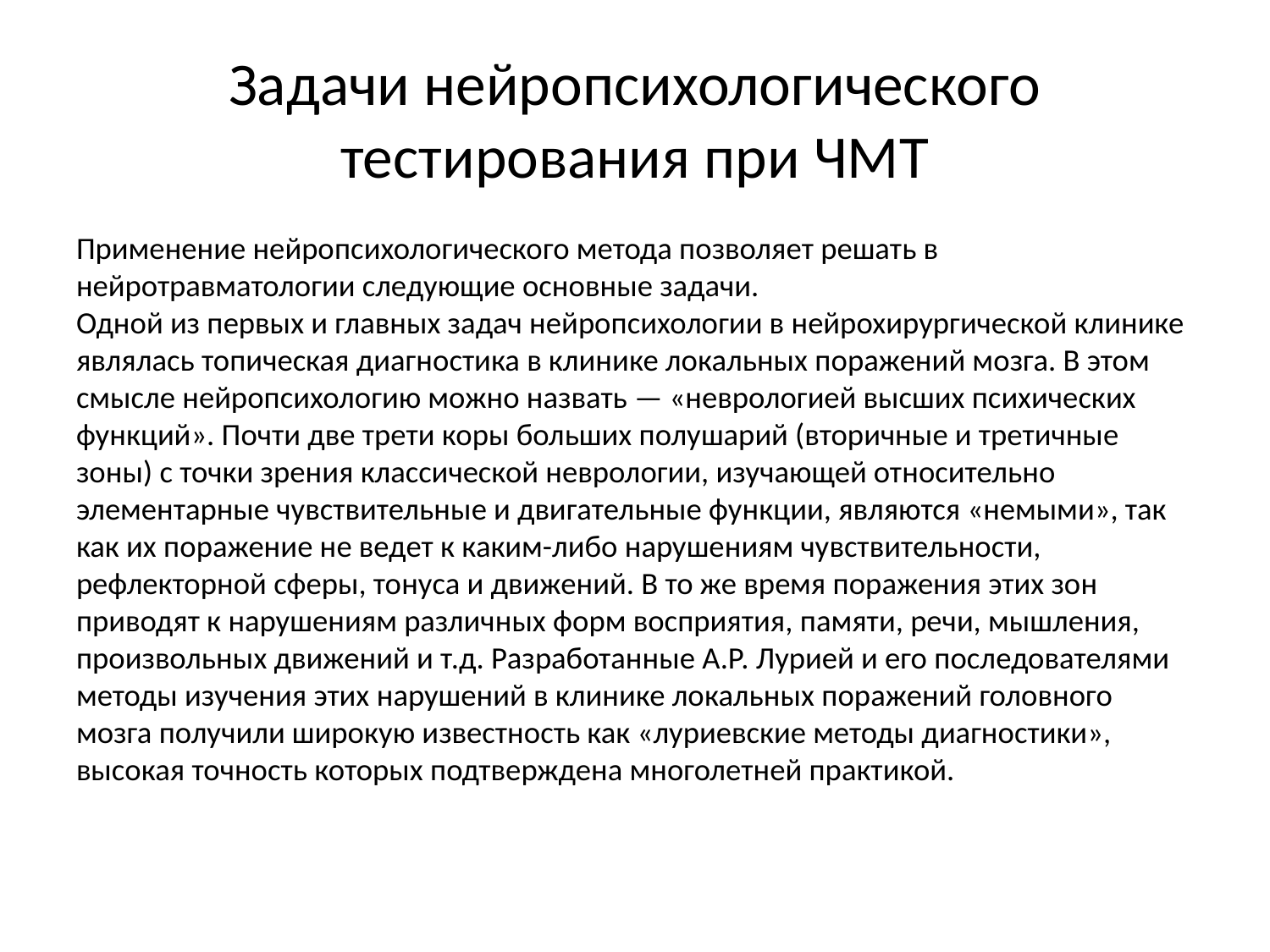

# Задачи нейропсихологического тестирования при ЧМТ
Применение нейропсихологического метода позволяет решать в нейротравматологии следующие основные задачи.
Одной из первых и главных задач нейропсихологии в нейрохирургической клинике являлась топическая диагностика в клинике локальных поражений мозга. В этом смысле нейропсихологию можно назвать — «неврологией высших психических функций». Почти две трети коры больших полушарий (вторичные и третичные зоны) с точки зрения классической неврологии, изучающей относительно элементарные чувствительные и двигательные функции, являются «немыми», так как их поражение не ведет к каким-либо нарушениям чувствительности, рефлекторной сферы, тонуса и движений. В то же время поражения этих зон приводят к нарушениям различных форм восприятия, памяти, речи, мышления, произвольных движений и т.д. Разработанные А.Р. Лурией и его последователями методы изучения этих нарушений в клинике локальных поражений головного мозга получили широкую известность как «луриевские методы диагностики», высокая точность которых подтверждена многолетней практикой.